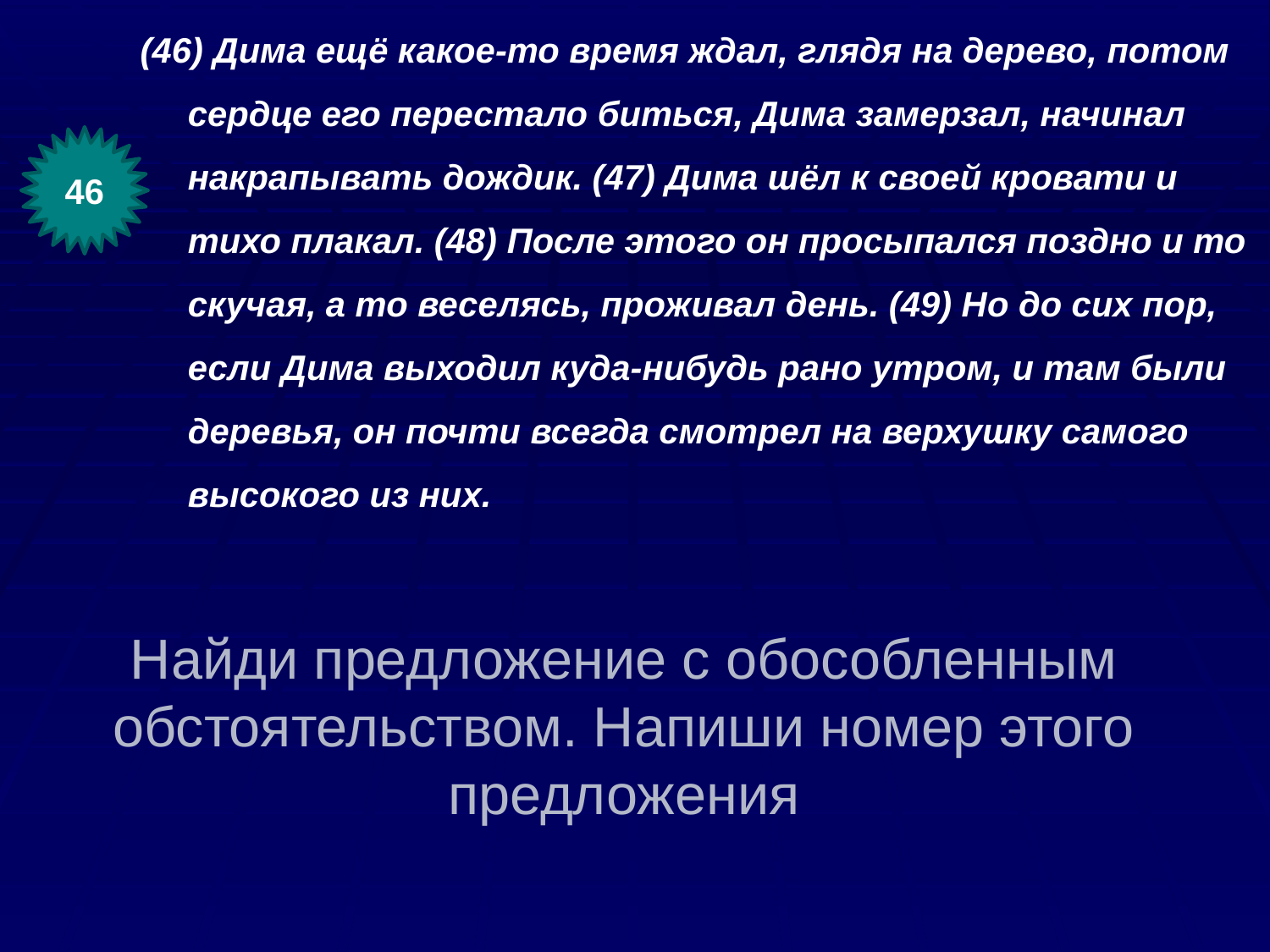

(46) Дима ещё какое-то время ждал, глядя на дерево, потом сердце его перестало биться, Дима замерзал, начинал накрапывать дождик. (47) Дима шёл к своей кровати и тихо плакал. (48) После этого он просыпался поздно и то скучая, а то веселясь, проживал день. (49) Но до сих пор, если Дима выходил куда-нибудь рано утром, и там были деревья, он почти всегда смотрел на верхушку самого высокого из них.
46
# Найди предложение с обособленным обстоятельством. Напиши номер этого предложения